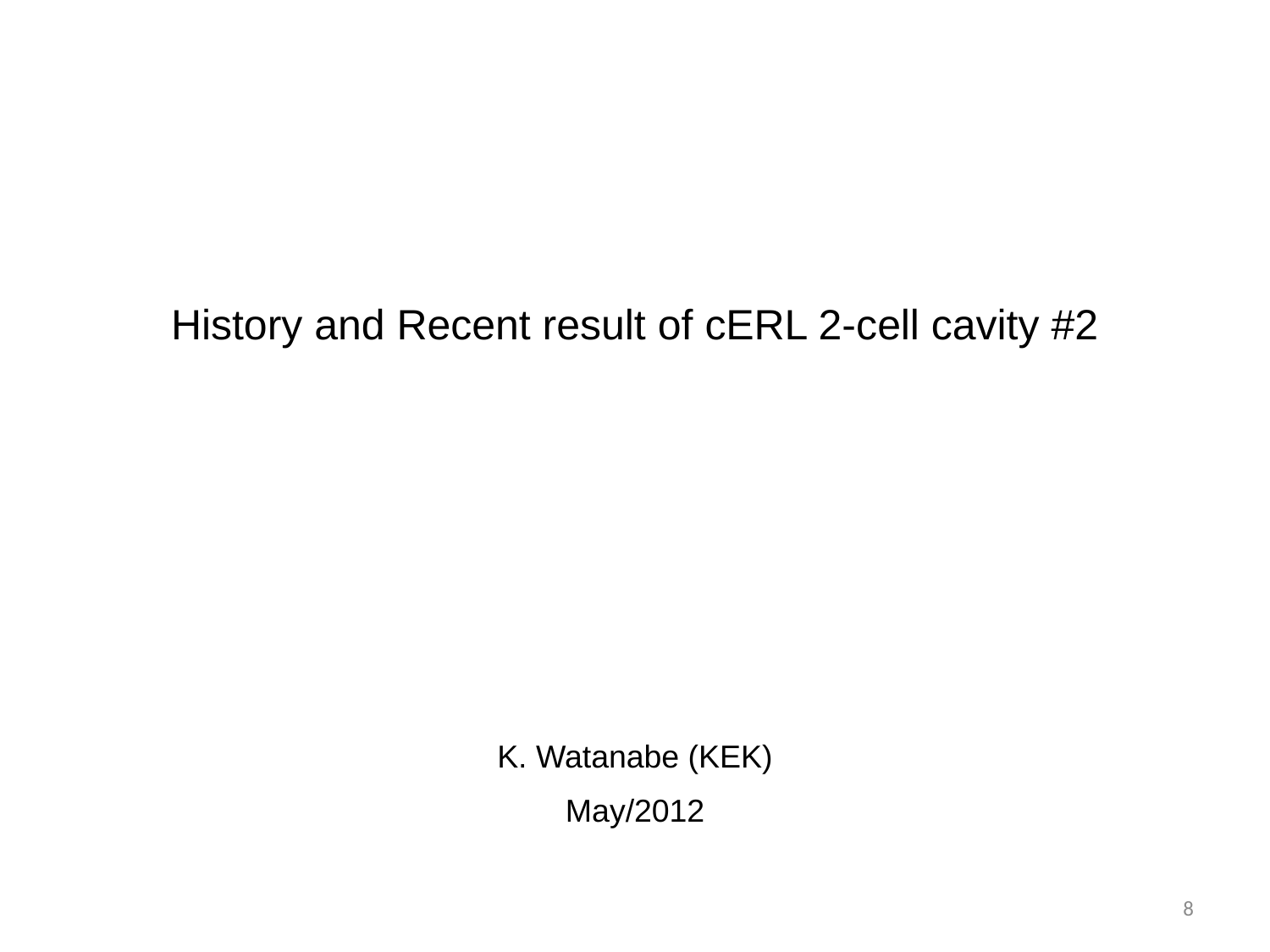

History and Recent result of cERL 2-cell cavity #2
K. Watanabe (KEK)
May/2012
8